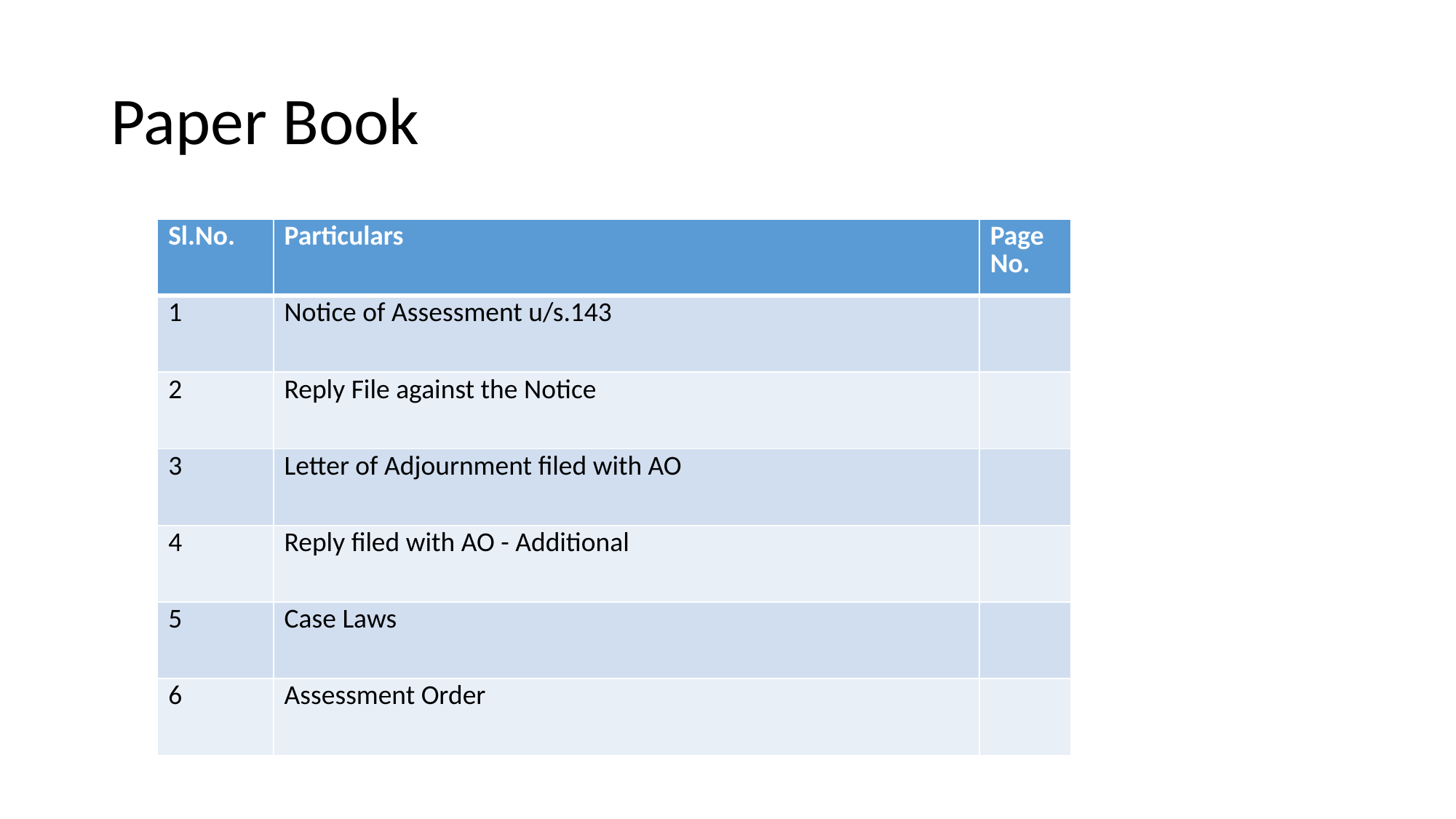

# Paper Book
| Sl.No. | Particulars | Page No. |
| --- | --- | --- |
| 1 | Notice of Assessment u/s.143 |  |
| 2 | Reply File against the Notice |  |
| 3 | Letter of Adjournment filed with AO |  |
| 4 | Reply filed with AO - Additional |  |
| 5 | Case Laws |  |
| 6 | Assessment Order |  |